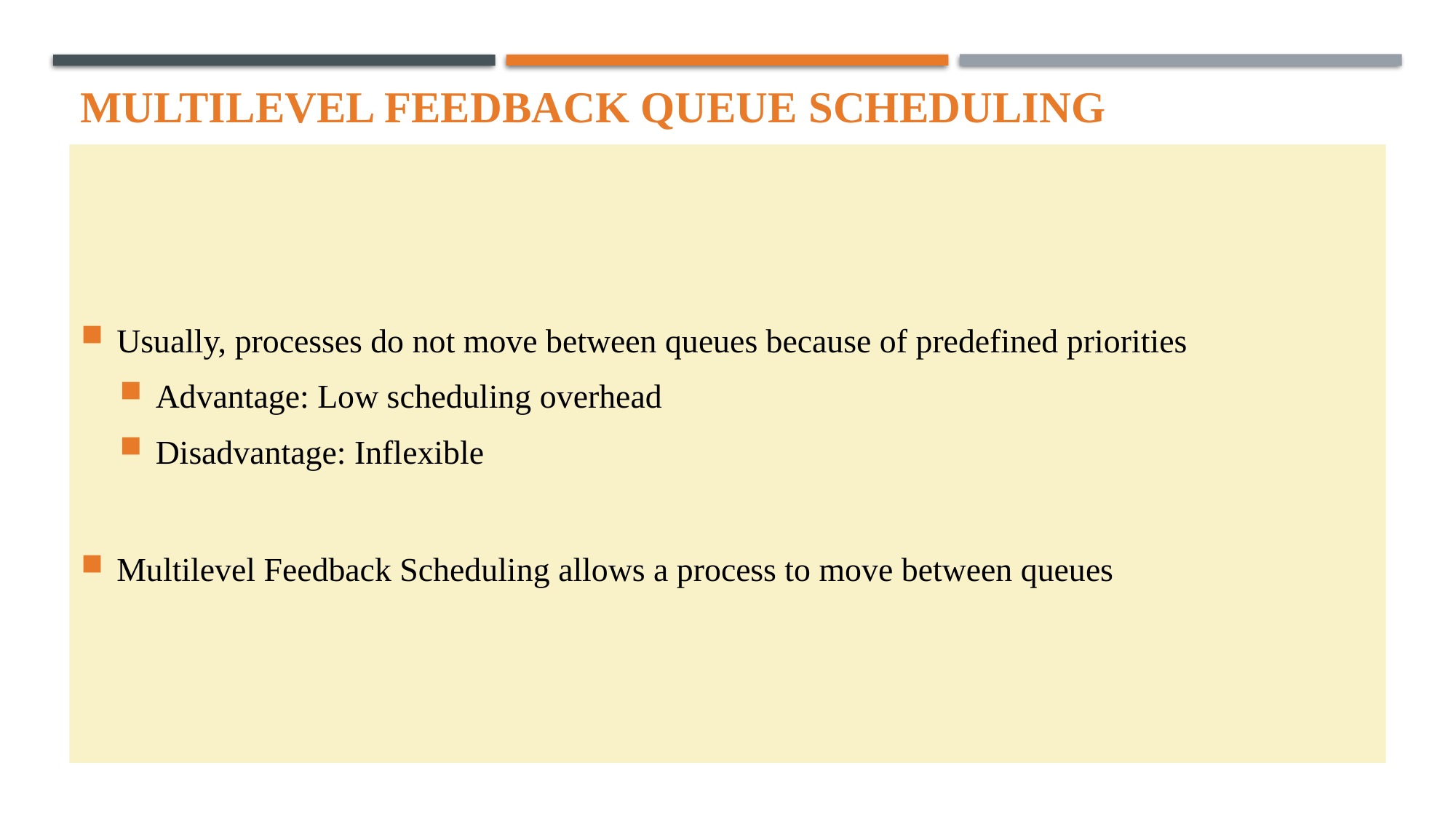

# Multilevel FEEDBACK queue scheduling
Usually, processes do not move between queues because of predefined priorities
Advantage: Low scheduling overhead
Disadvantage: Inflexible

Multilevel Feedback Scheduling allows a process to move between queues